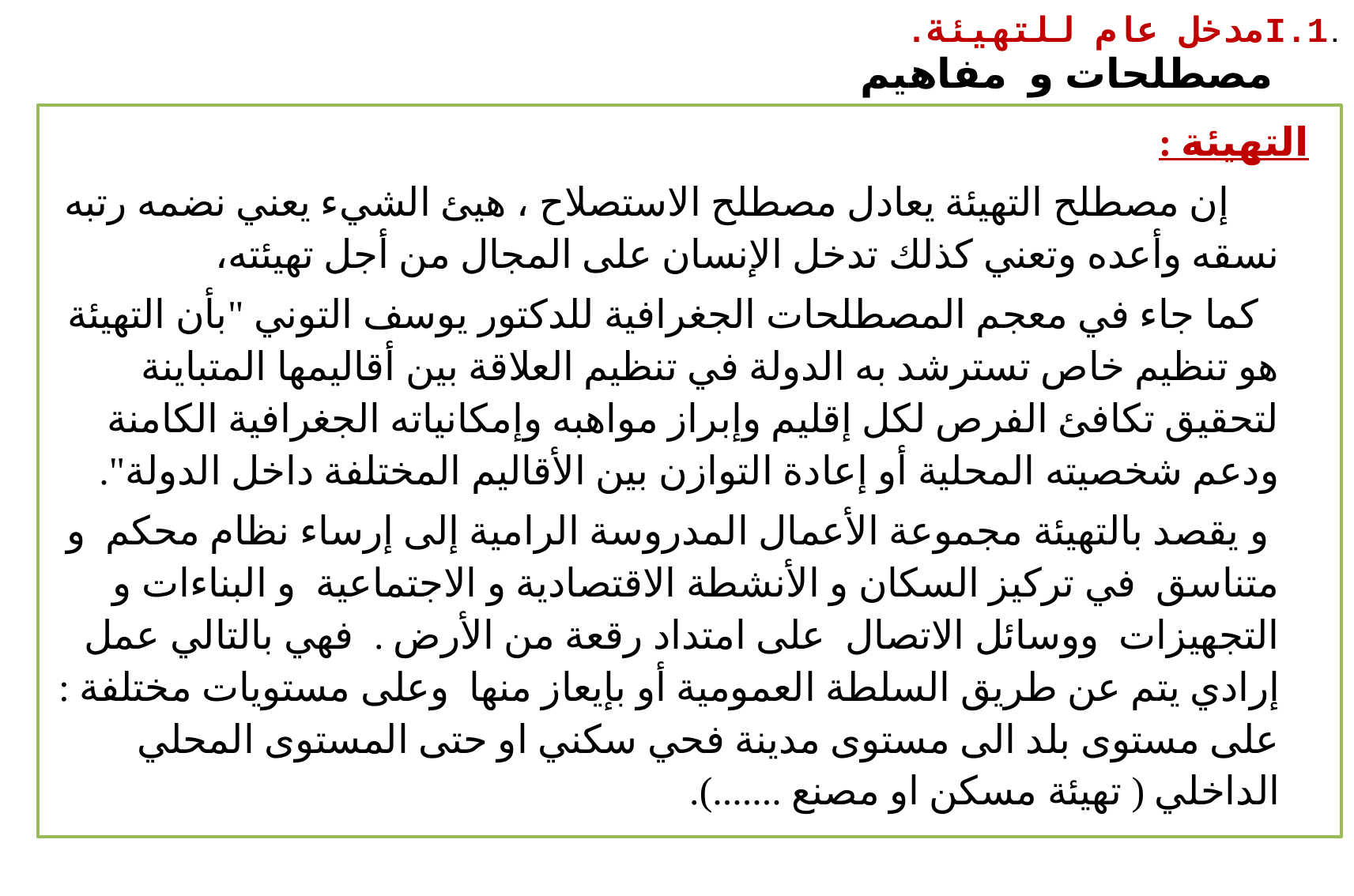

.1.Iمدخل عام للتهيئة.

# مصطلحات و  مفاهيم
   التهيئة :
          إن مصطلح التهيئة يعادل مصطلح الاستصلاح ، هيئ الشيء يعني نضمه رتبه  نسقه وأعده وتعني كذلك تدخل الإنسان على المجال من أجل تهيئته،
       كما جاء في معجم المصطلحات الجغرافية للدكتور يوسف التوني "بأن التهيئة هو تنظيم خاص تسترشد به الدولة في تنظيم العلاقة بين أقاليمها المتباينة لتحقيق تكافئ الفرص لكل إقليم وإبراز مواهبه وإمكانياته الجغرافية الكامنة ودعم شخصيته المحلية أو إعادة التوازن بين الأقاليم المختلفة داخل الدولة".
      و يقصد بالتهيئة مجموعة الأعمال المدروسة الرامية إلى إرساء نظام محكم  و متناسق  في تركيز السكان و الأنشطة الاقتصادية و الاجتماعية  و البناءات و التجهيزات  ووسائل الاتصال  على امتداد رقعة من الأرض .  فهي بالتالي عمل إرادي يتم عن طريق السلطة العمومية أو بإيعاز منها  وعلى مستويات مختلفة : على مستوى بلد الى مستوى مدينة فحي سكني او حتى المستوى المحلي الداخلي ( تهيئة مسكن او مصنع .......).